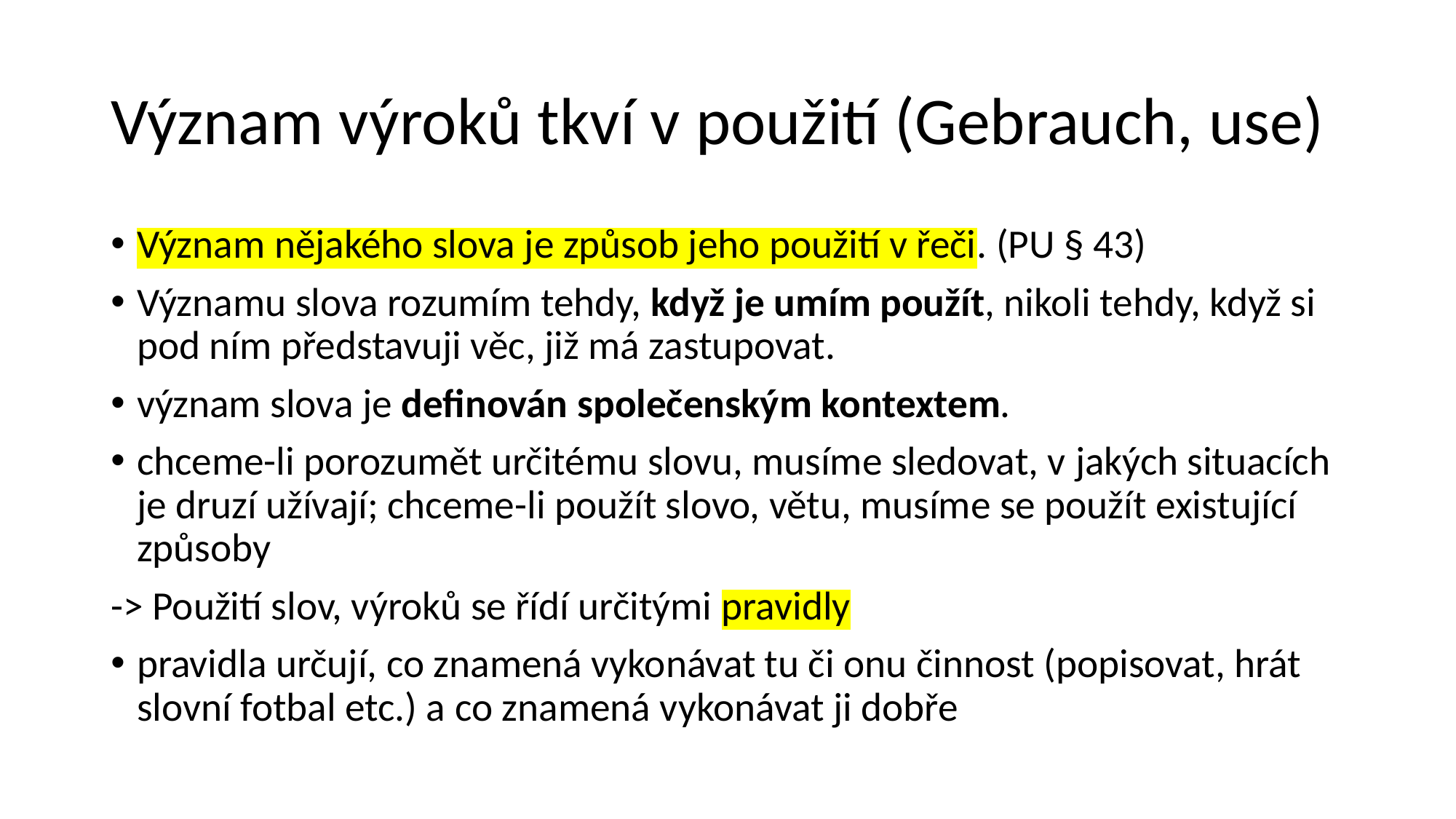

# Význam výroků tkví v použití (Gebrauch, use)
Význam nějakého slova je způsob jeho použití v řeči. (PU § 43)
Významu slova rozumím tehdy, když je umím použít, nikoli tehdy, když si pod ním představuji věc, již má zastupovat.
význam slova je definován společenským kontextem.
chceme-li porozumět určitému slovu, musíme sledovat, v jakých situacích je druzí užívají; chceme-li použít slovo, větu, musíme se použít existující způsoby
-> Použití slov, výroků se řídí určitými pravidly
pravidla určují, co znamená vykonávat tu či onu činnost (popisovat, hrát slovní fotbal etc.) a co znamená vykonávat ji dobře